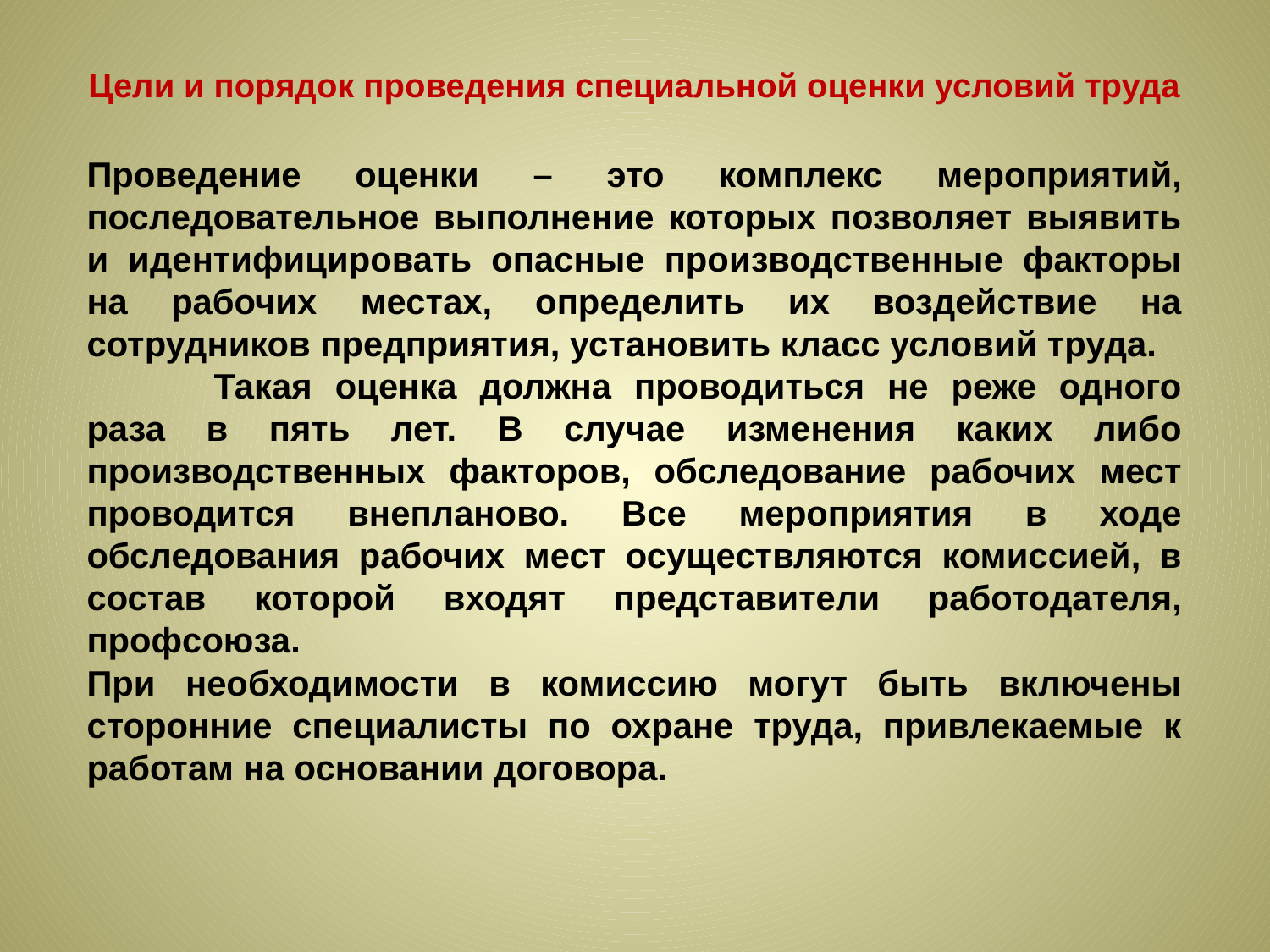

# Цели и порядок проведения специальной оценки условий труда
Проведение оценки – это комплекс мероприятий, последовательное выполнение которых позволяет выявить и идентифицировать опасные производственные факторы на рабочих местах, определить их воздействие на сотрудников предприятия, установить класс условий труда.
	Такая оценка должна проводиться не реже одного раза в пять лет. В случае изменения каких либо производственных факторов, обследование рабочих мест проводится внепланово. Все мероприятия в ходе обследования рабочих мест осуществляются комиссией, в состав которой входят представители работодателя, профсоюза.
При необходимости в комиссию могут быть включены сторонние специалисты по охране труда, привлекаемые к работам на основании договора.